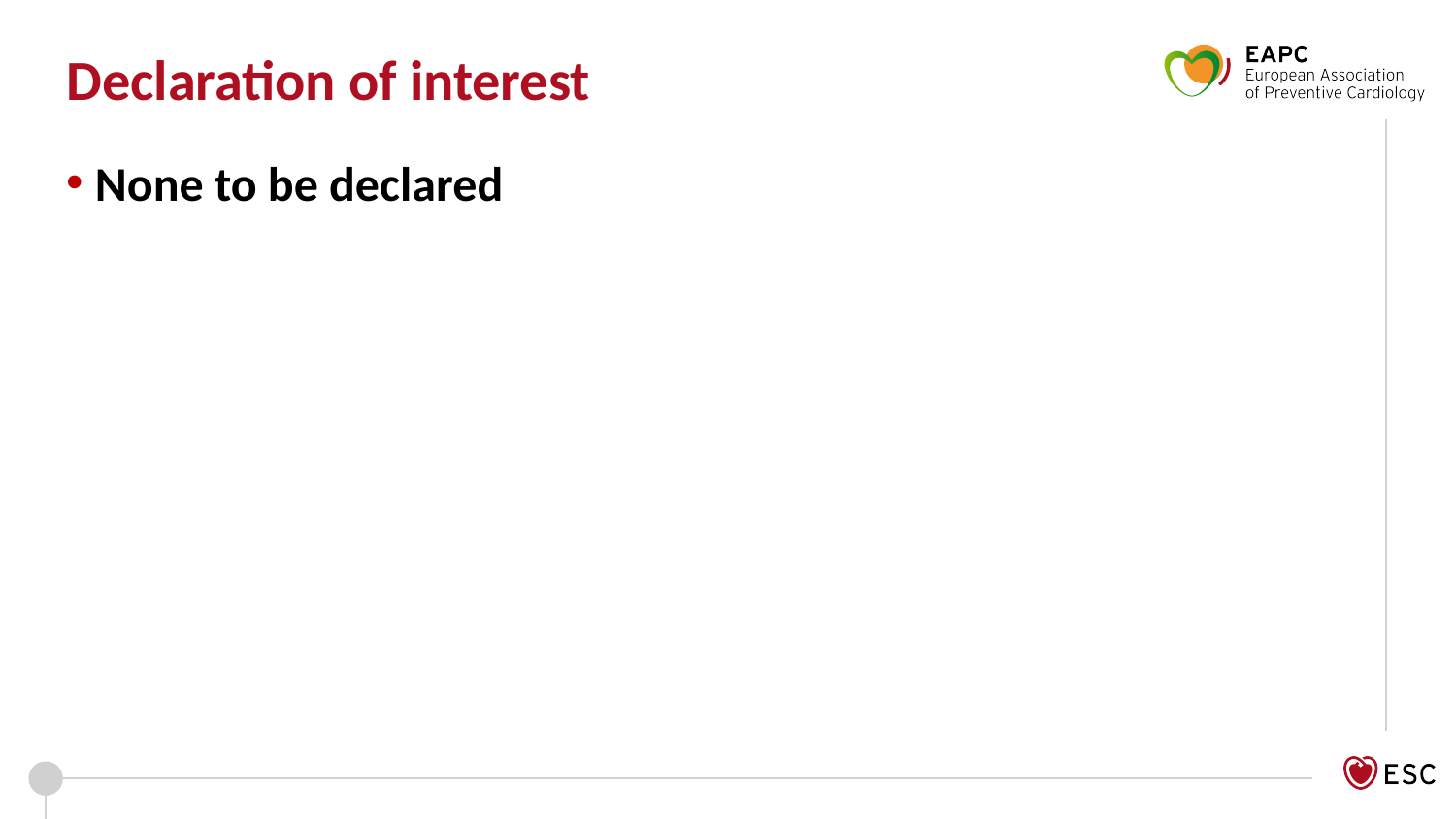

Declaration of interest
None to be declared